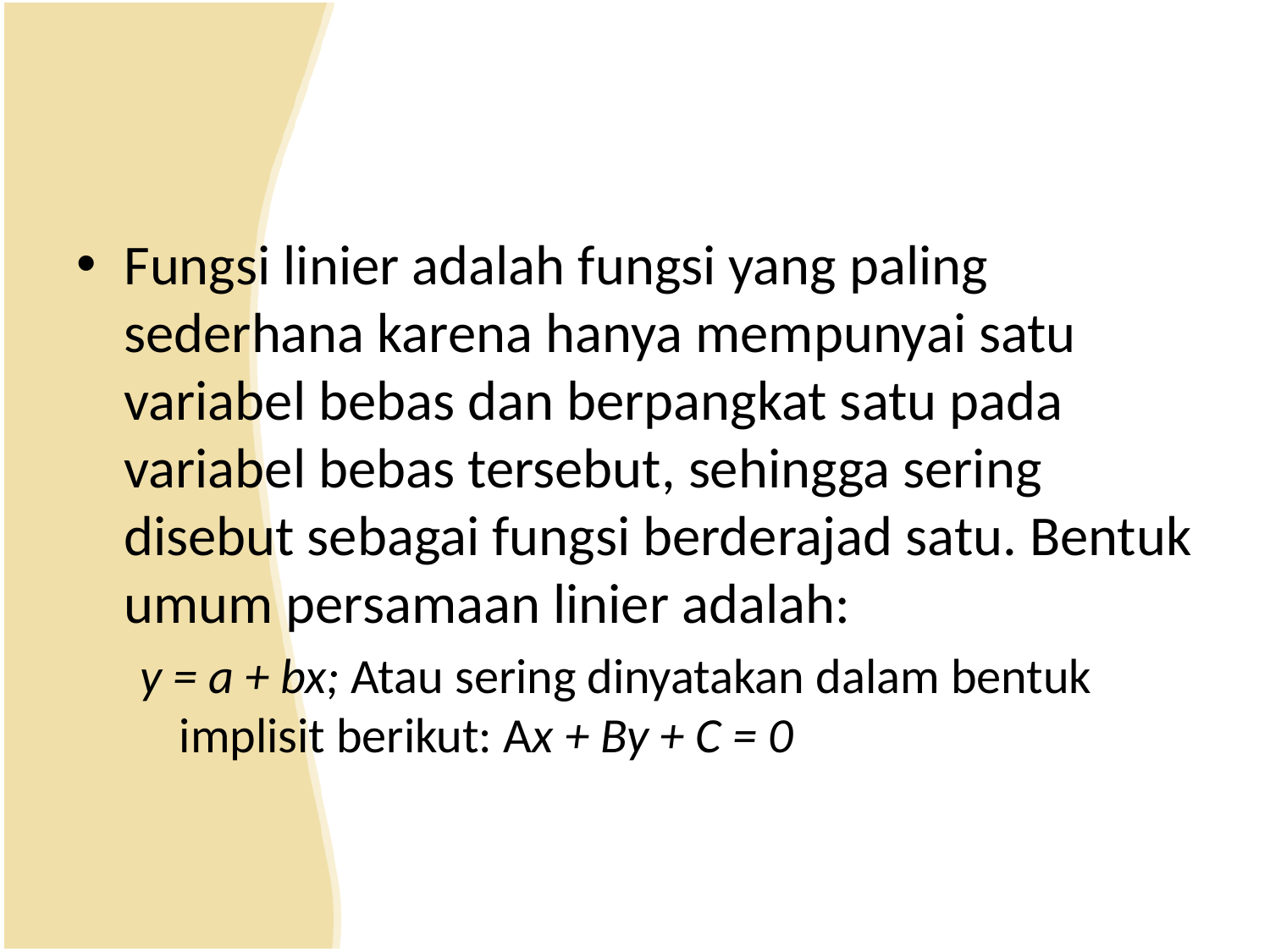

#
Fungsi linier adalah fungsi yang paling sederhana karena hanya mempunyai satu variabel bebas dan berpangkat satu pada variabel bebas tersebut, sehingga sering disebut sebagai fungsi berderajad satu. Bentuk umum persamaan linier adalah:
y = a + bx; Atau sering dinyatakan dalam bentuk implisit berikut: Ax + By + C = 0